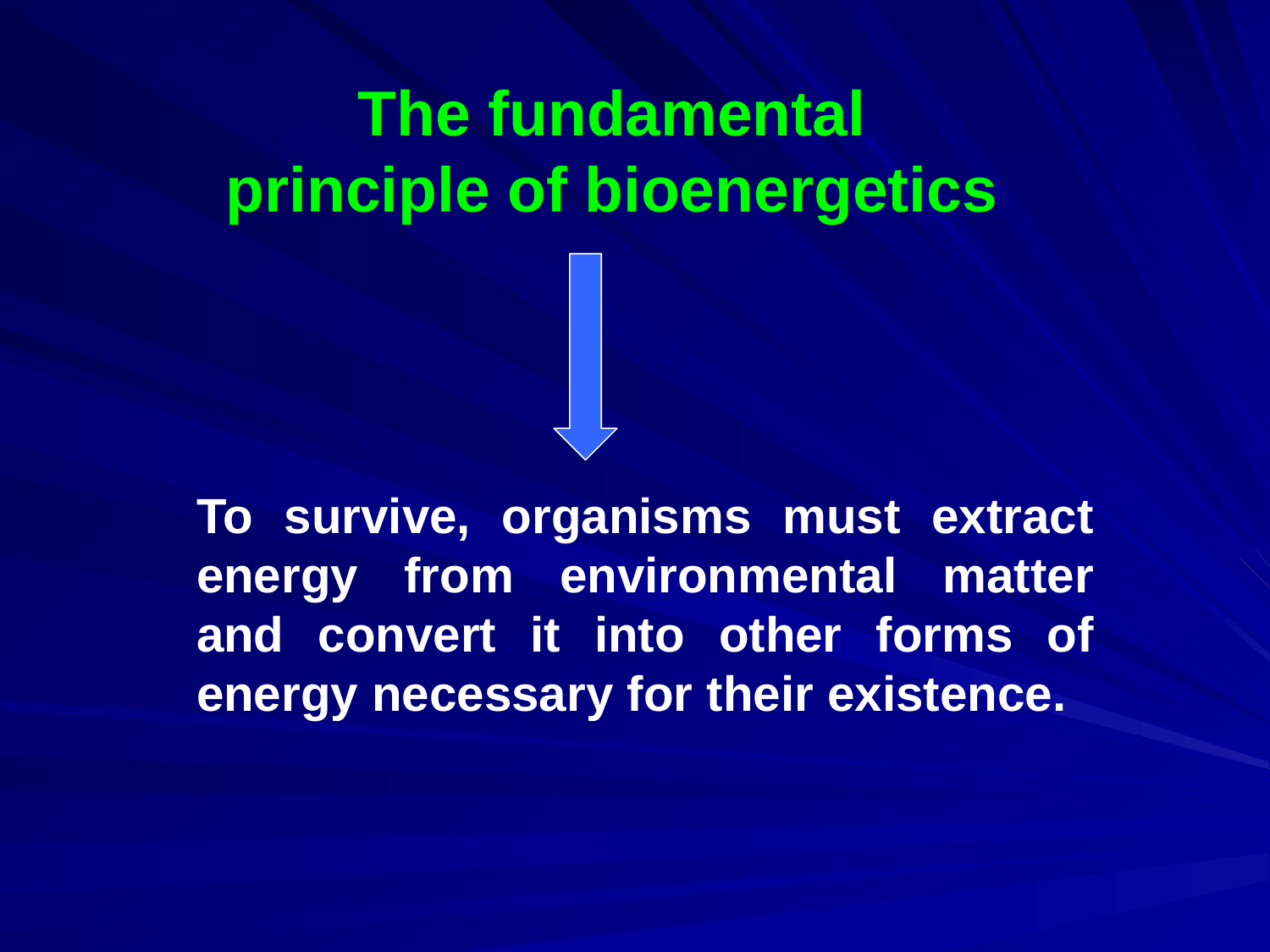

The fundamental principle of bioenergetics

To survive, organisms must extract energy from environmental matter and convert it into other forms of energy necessary for their existence.